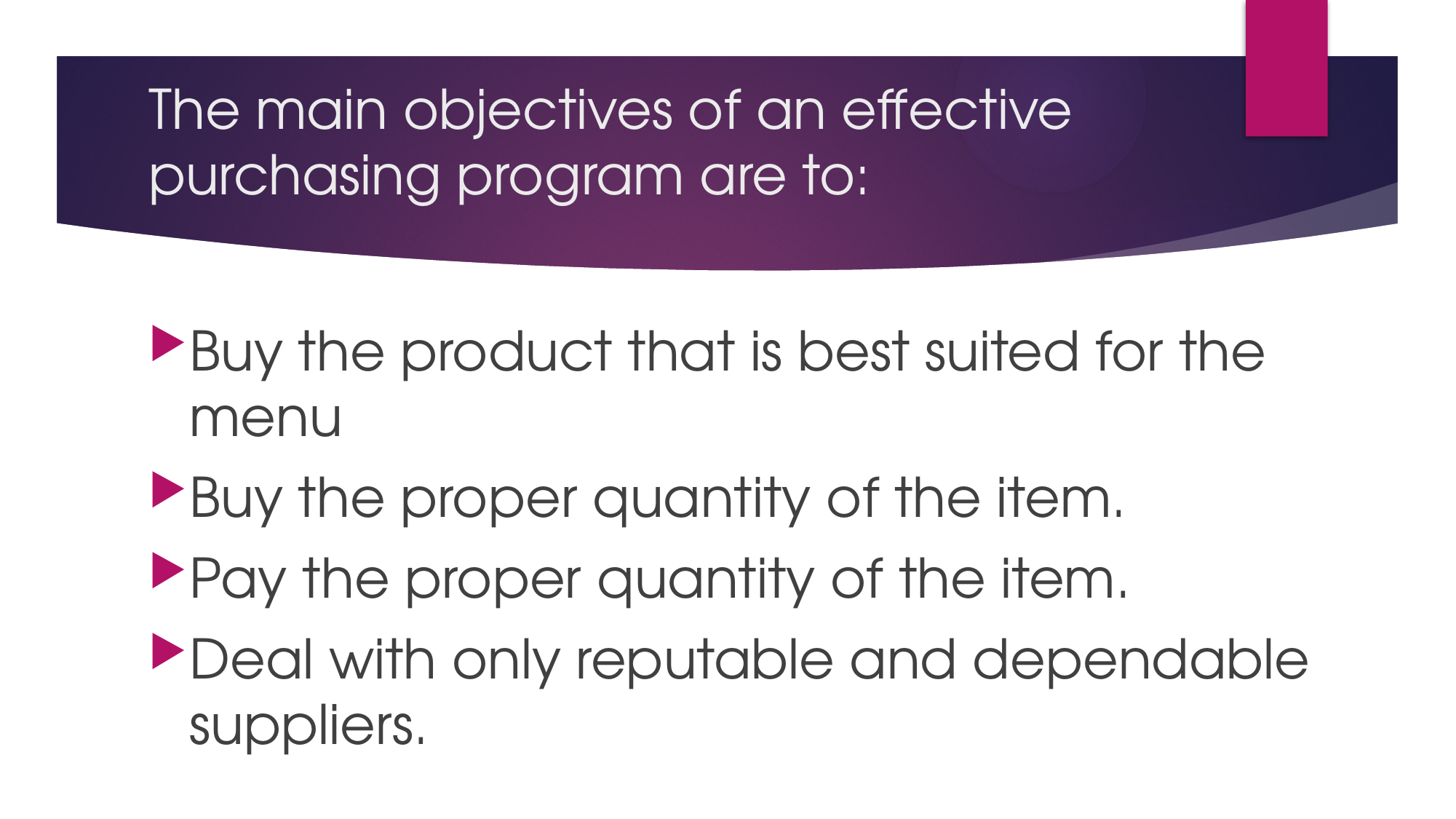

# The main objectives of an effective purchasing program are to:
Buy the product that is best suited for the menu
Buy the proper quantity of the item.
Pay the proper quantity of the item.
Deal with only reputable and dependable suppliers.